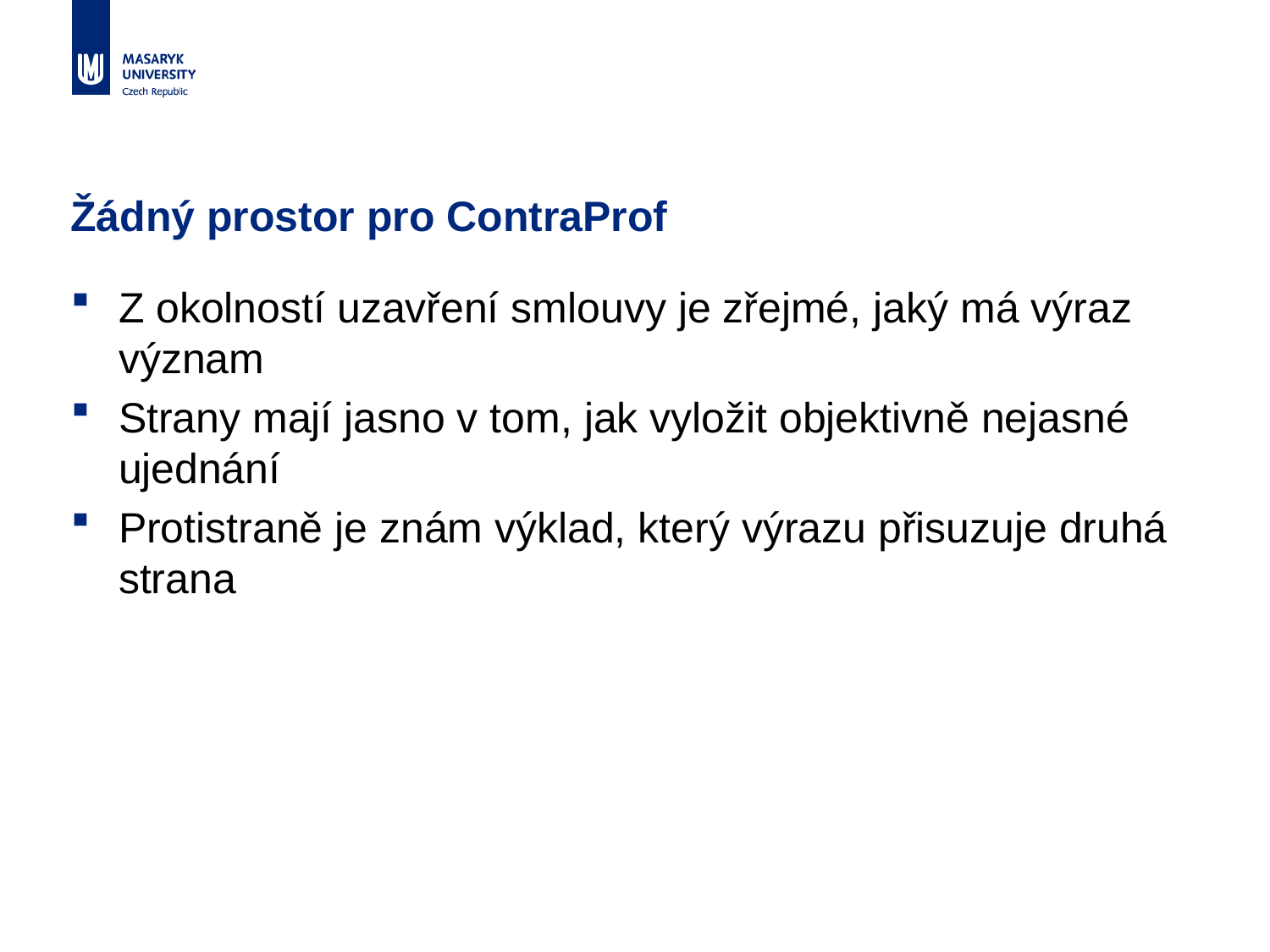

# Žádný prostor pro ContraProf
Z okolností uzavření smlouvy je zřejmé, jaký má výraz význam
Strany mají jasno v tom, jak vyložit objektivně nejasné ujednání
Protistraně je znám výklad, který výrazu přisuzuje druhá strana